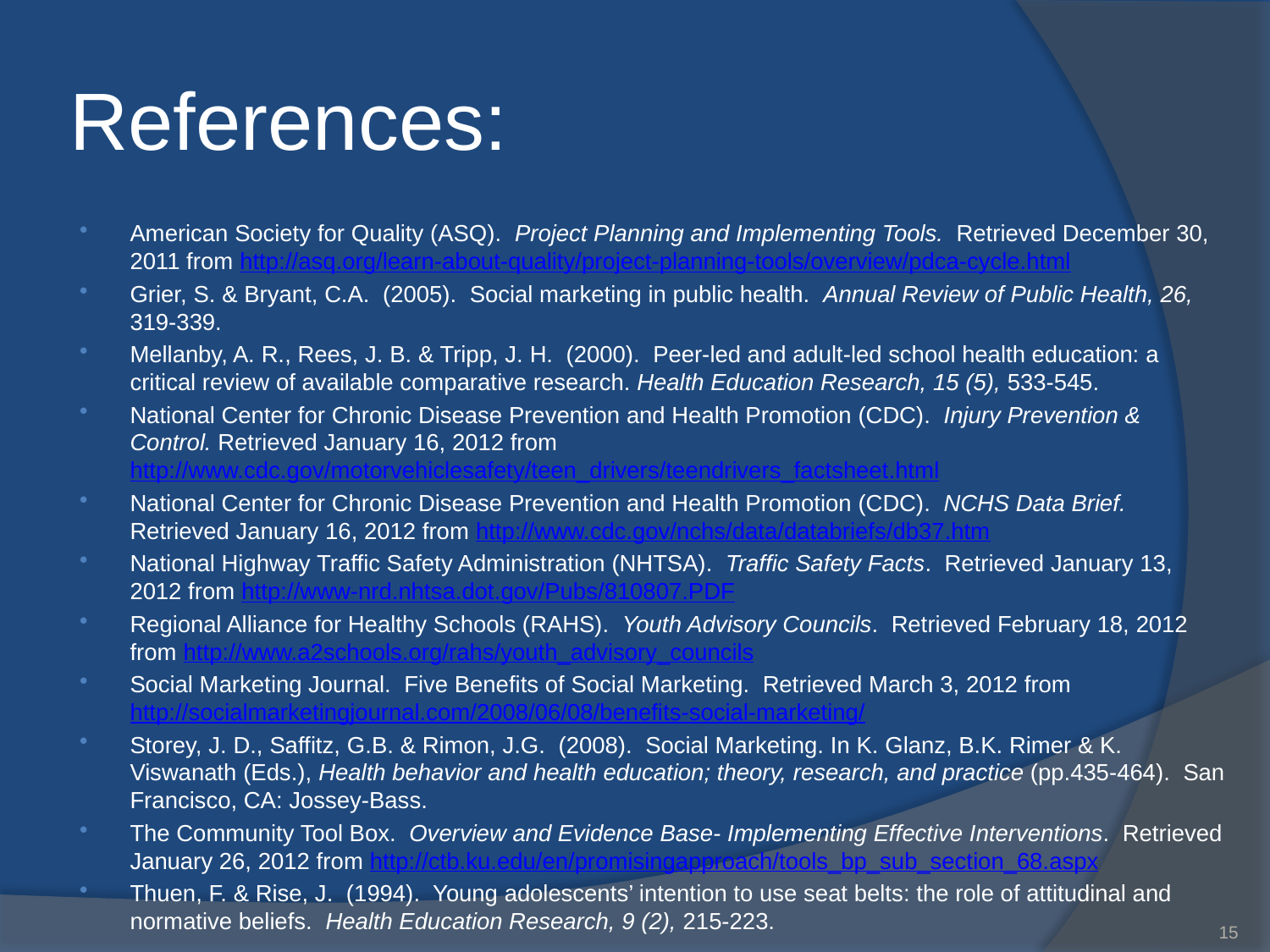

# References:

American Society for Quality (ASQ).  Project Planning and Implementing Tools.  Retrieved December 30, 2011 from http://asq.org/learn-about-quality/project-planning-tools/overview/pdca-cycle.html
Grier, S. & Bryant, C.A.  (2005).  Social marketing in public health.  Annual Review of Public Health, 26, 319-339.
Mellanby, A. R., Rees, J. B. & Tripp, J. H.  (2000).  Peer-led and adult-led school health education: a critical review of available comparative research. Health Education Research, 15 (5), 533-545.
National Center for Chronic Disease Prevention and Health Promotion (CDC).  Injury Prevention & Control. Retrieved January 16, 2012 from http://www.cdc.gov/motorvehiclesafety/teen_drivers/teendrivers_factsheet.html
National Center for Chronic Disease Prevention and Health Promotion (CDC).  NCHS Data Brief.  Retrieved January 16, 2012 from http://www.cdc.gov/nchs/data/databriefs/db37.htm
National Highway Traffic Safety Administration (NHTSA).  Traffic Safety Facts.  Retrieved January 13, 2012 from http://www-nrd.nhtsa.dot.gov/Pubs/810807.PDF
Regional Alliance for Healthy Schools (RAHS).  Youth Advisory Councils.  Retrieved February 18, 2012 from http://www.a2schools.org/rahs/youth_advisory_councils
Social Marketing Journal.  Five Benefits of Social Marketing.  Retrieved March 3, 2012 from http://socialmarketingjournal.com/2008/06/08/benefits-social-marketing/
Storey, J. D., Saffitz, G.B. & Rimon, J.G.  (2008).  Social Marketing. In K. Glanz, B.K. Rimer & K. Viswanath (Eds.), Health behavior and health education; theory, research, and practice (pp.435-464).  San Francisco, CA: Jossey-Bass.
The Community Tool Box.  Overview and Evidence Base- Implementing Effective Interventions.  Retrieved January 26, 2012 from http://ctb.ku.edu/en/promisingapproach/tools_bp_sub_section_68.aspx
Thuen, F. & Rise, J.  (1994).  Young adolescents’ intention to use seat belts: the role of attitudinal and normative beliefs.  Health Education Research, 9 (2), 215-223.
15